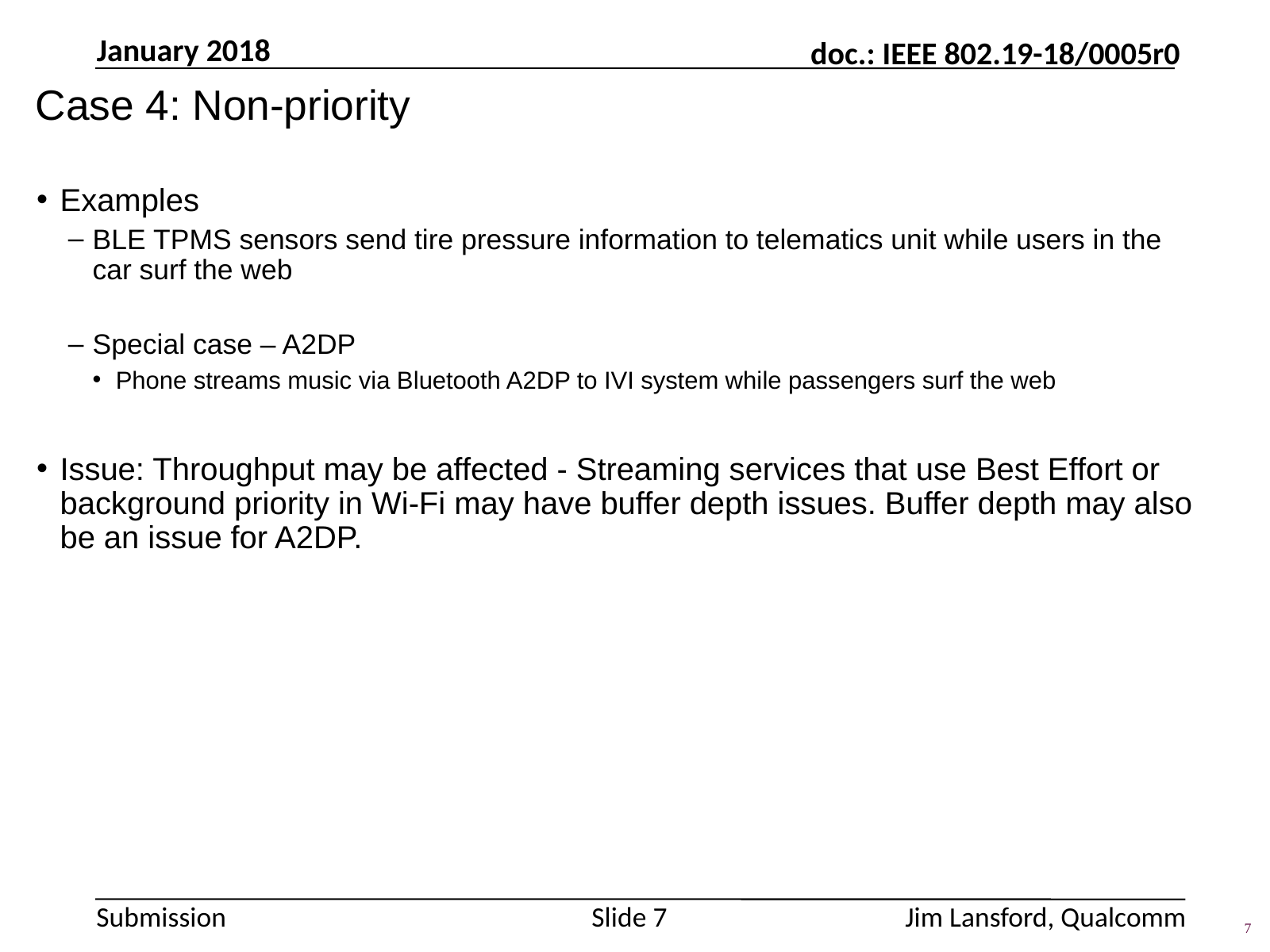

# Case 4: Non-priority
January 2018
doc.: IEEE 802.19-18/0005r0

Examples
BLE TPMS sensors send tire pressure information to telematics unit while users in the car surf the web

Special case – A2DP
Phone streams music via Bluetooth A2DP to IVI system while passengers surf the web

Issue: Throughput may be affected - Streaming services that use Best Effort or background priority in Wi-Fi may have buffer depth issues. Buffer depth may also be an issue for A2DP.

Submission
Jim Lansford, Qualcomm
Slide 7